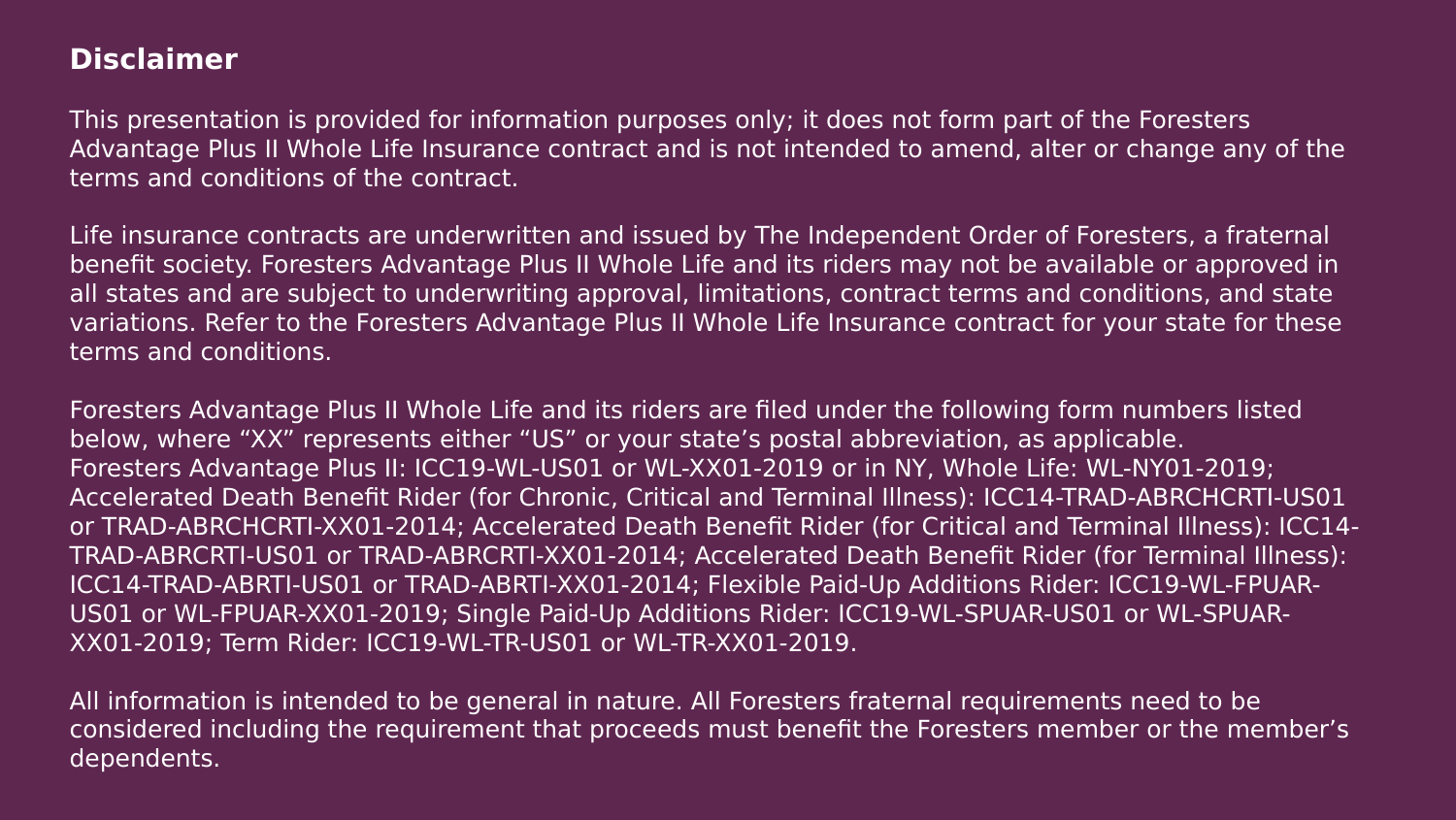

Disclaimer

This presentation is provided for information purposes only; it does not form part of the Foresters Advantage Plus II Whole Life Insurance contract and is not intended to amend, alter or change any of the terms and conditions of the contract.

Life insurance contracts are underwritten and issued by The Independent Order of Foresters, a fraternal benefit society. Foresters Advantage Plus II Whole Life and its riders may not be available or approved in all states and are subject to underwriting approval, limitations, contract terms and conditions, and state variations. Refer to the Foresters Advantage Plus II Whole Life Insurance contract for your state for these terms and conditions.

Foresters Advantage Plus II Whole Life and its riders are filed under the following form numbers listed below, where “XX” represents either “US” or your state’s postal abbreviation, as applicable.
Foresters Advantage Plus II: ICC19-WL-US01 or WL-XX01-2019 or in NY, Whole Life: WL-NY01-2019; Accelerated Death Benefit Rider (for Chronic, Critical and Terminal Illness): ICC14-TRAD-ABRCHCRTI-US01 or TRAD-ABRCHCRTI-XX01-2014; Accelerated Death Benefit Rider (for Critical and Terminal Illness): ICC14- TRAD-ABRCRTI-US01 or TRAD-ABRCRTI-XX01-2014; Accelerated Death Benefit Rider (for Terminal Illness): ICC14-TRAD-ABRTI-US01 or TRAD-ABRTI-XX01-2014; Flexible Paid-Up Additions Rider: ICC19-WL-FPUAR-US01 or WL-FPUAR-XX01-2019; Single Paid-Up Additions Rider: ICC19-WL-SPUAR-US01 or WL-SPUAR-XX01-2019; Term Rider: ICC19-WL-TR-US01 or WL-TR-XX01-2019.

All information is intended to be general in nature. All Foresters fraternal requirements need to be considered including the requirement that proceeds must benefit the Foresters member or the member’s dependents.